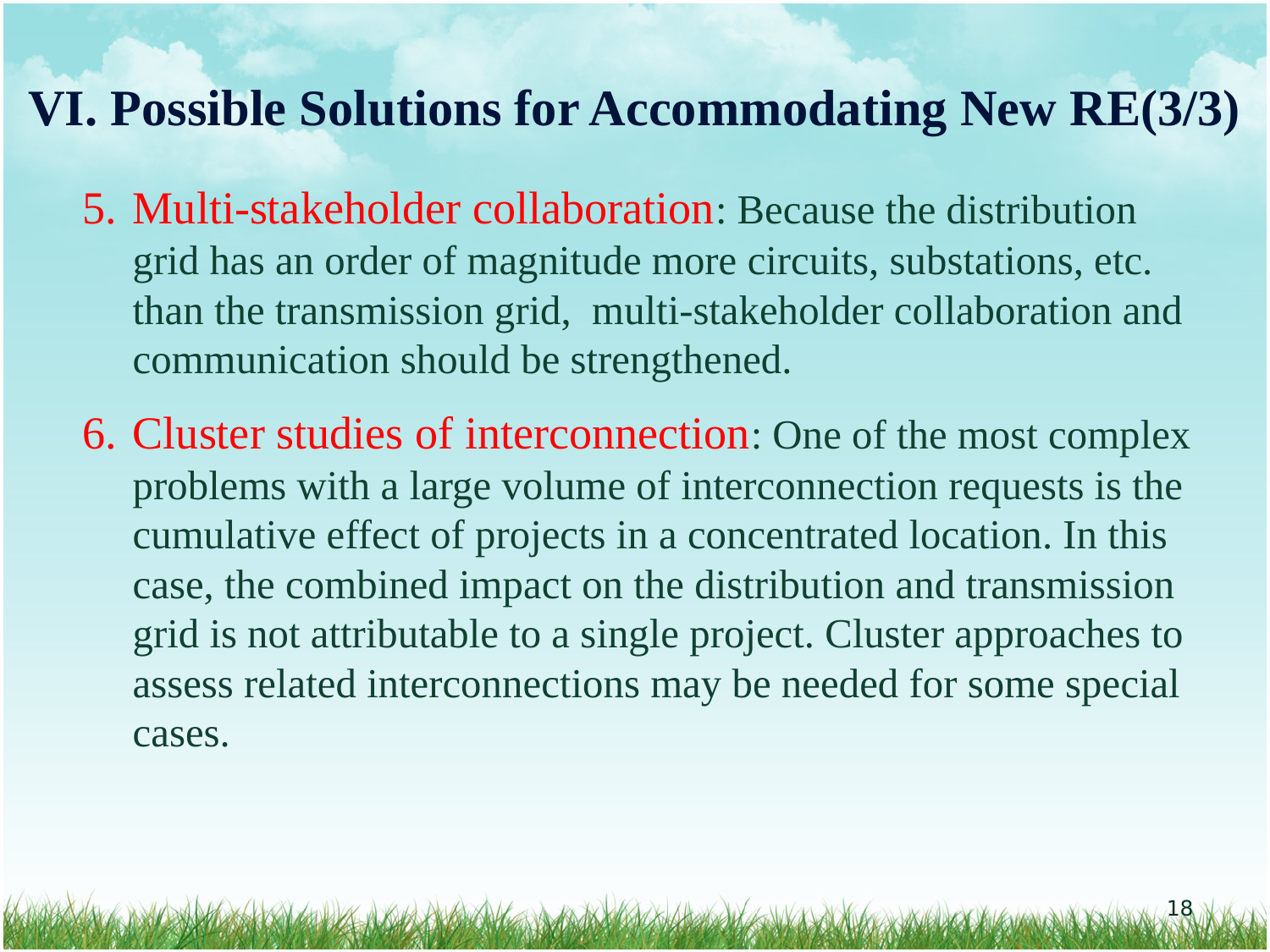

# VI. Possible Solutions for Accommodating New RE(3/3)
Multi-stakeholder collaboration: Because the distribution grid has an order of magnitude more circuits, substations, etc. than the transmission grid,  multi-stakeholder collaboration and communication should be strengthened.
Cluster studies of interconnection: One of the most complex problems with a large volume of interconnection requests is the cumulative effect of projects in a concentrated location. In this case, the combined impact on the distribution and transmission grid is not attributable to a single project. Cluster approaches to assess related interconnections may be needed for some special cases.

18